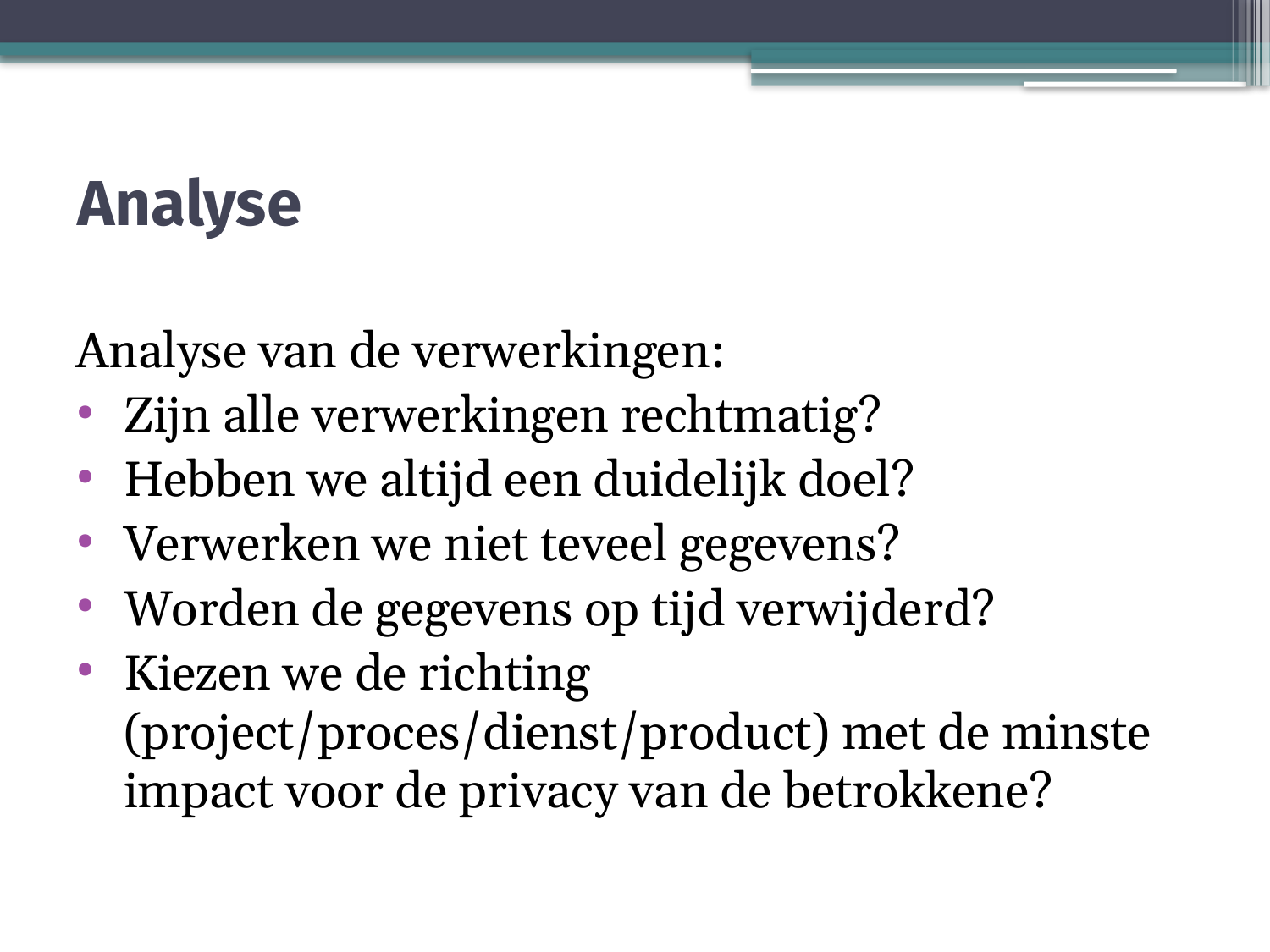

# Analyse
Analyse van de verwerkingen:
Zijn alle verwerkingen rechtmatig?
Hebben we altijd een duidelijk doel?
Verwerken we niet teveel gegevens?
Worden de gegevens op tijd verwijderd?
Kiezen we de richting (project/proces/dienst/product) met de minste impact voor de privacy van de betrokkene?